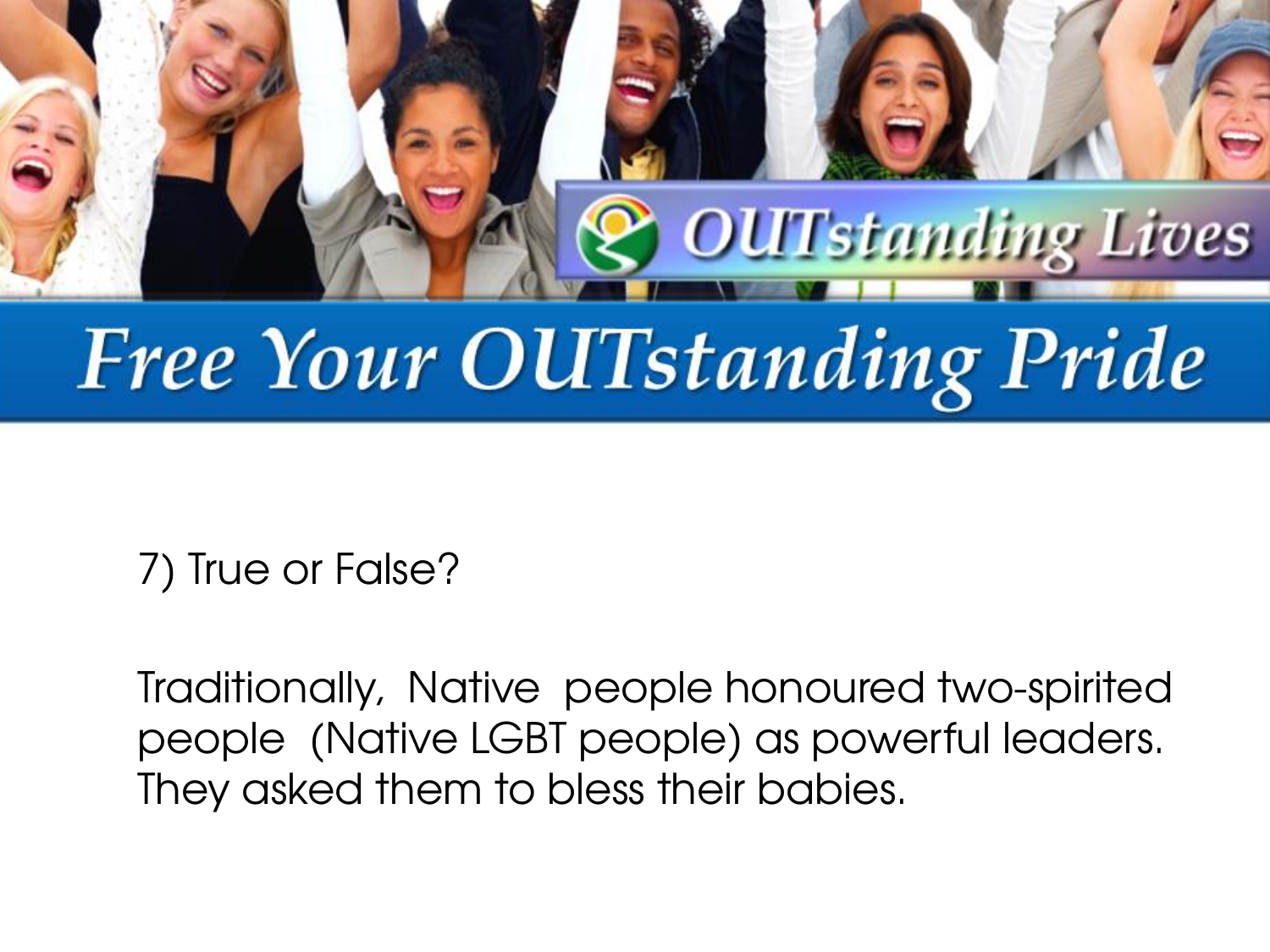

7) True or False?

Traditionally,  Native  people honoured two-spirited people  (Native LGBT people) as powerful leaders.  They asked them to bless their babies.